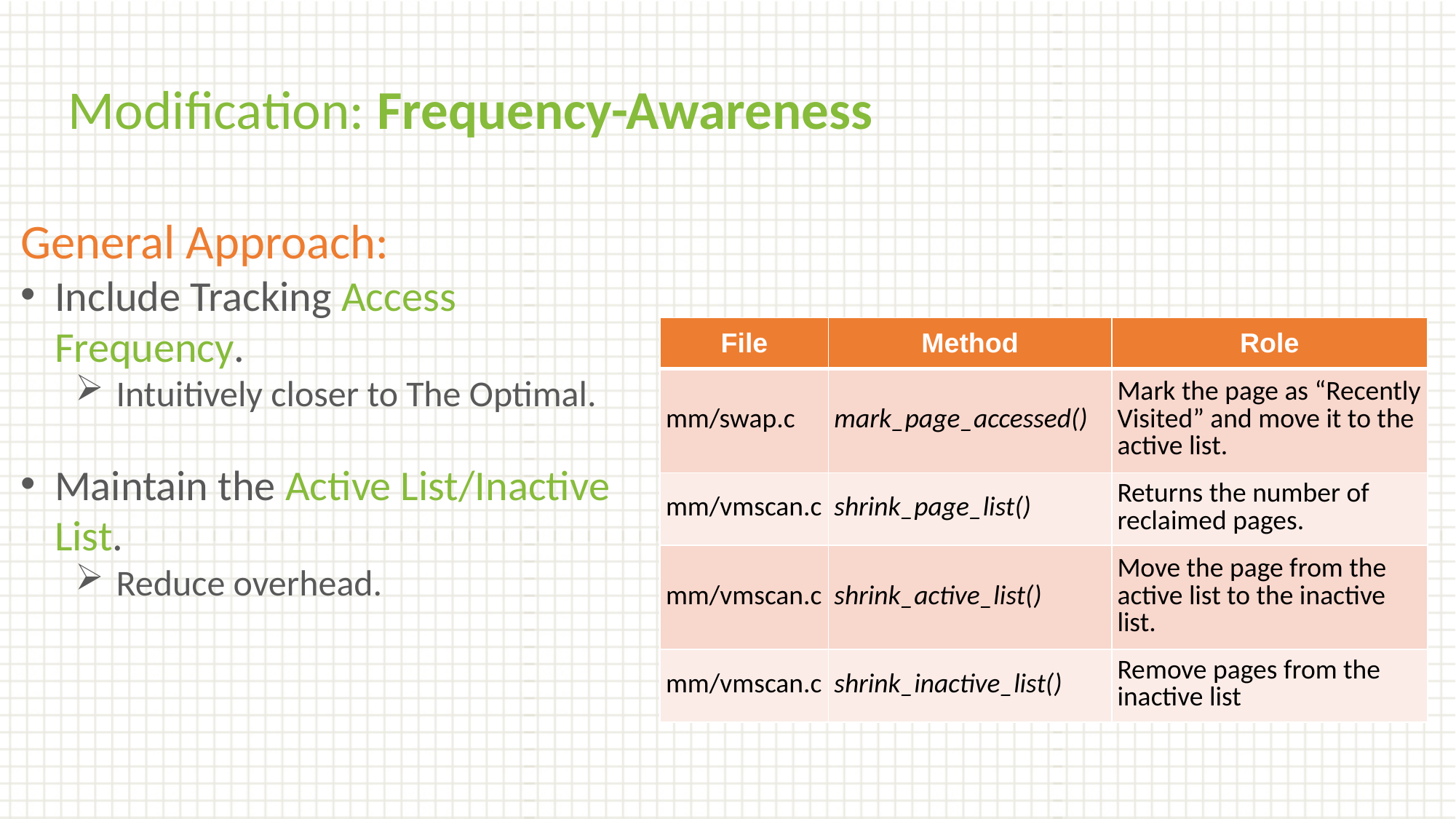

Modification: Frequency-Awareness
General Approach:
Include Tracking Access Frequency.
Intuitively closer to The Optimal.

Maintain the Active List/Inactive List.
Reduce overhead.
| File | Method | Role |
| --- | --- | --- |
| mm/swap.c | mark\_page\_accessed() | Mark the page as “Recently Visited” and move it to the active list. |
| mm/vmscan.c | shrink\_page\_list() | Returns the number of reclaimed pages. |
| mm/vmscan.c | shrink\_active\_list() | Move the page from the active list to the inactive list. |
| mm/vmscan.c | shrink\_inactive\_list() | Remove pages from the inactive list |